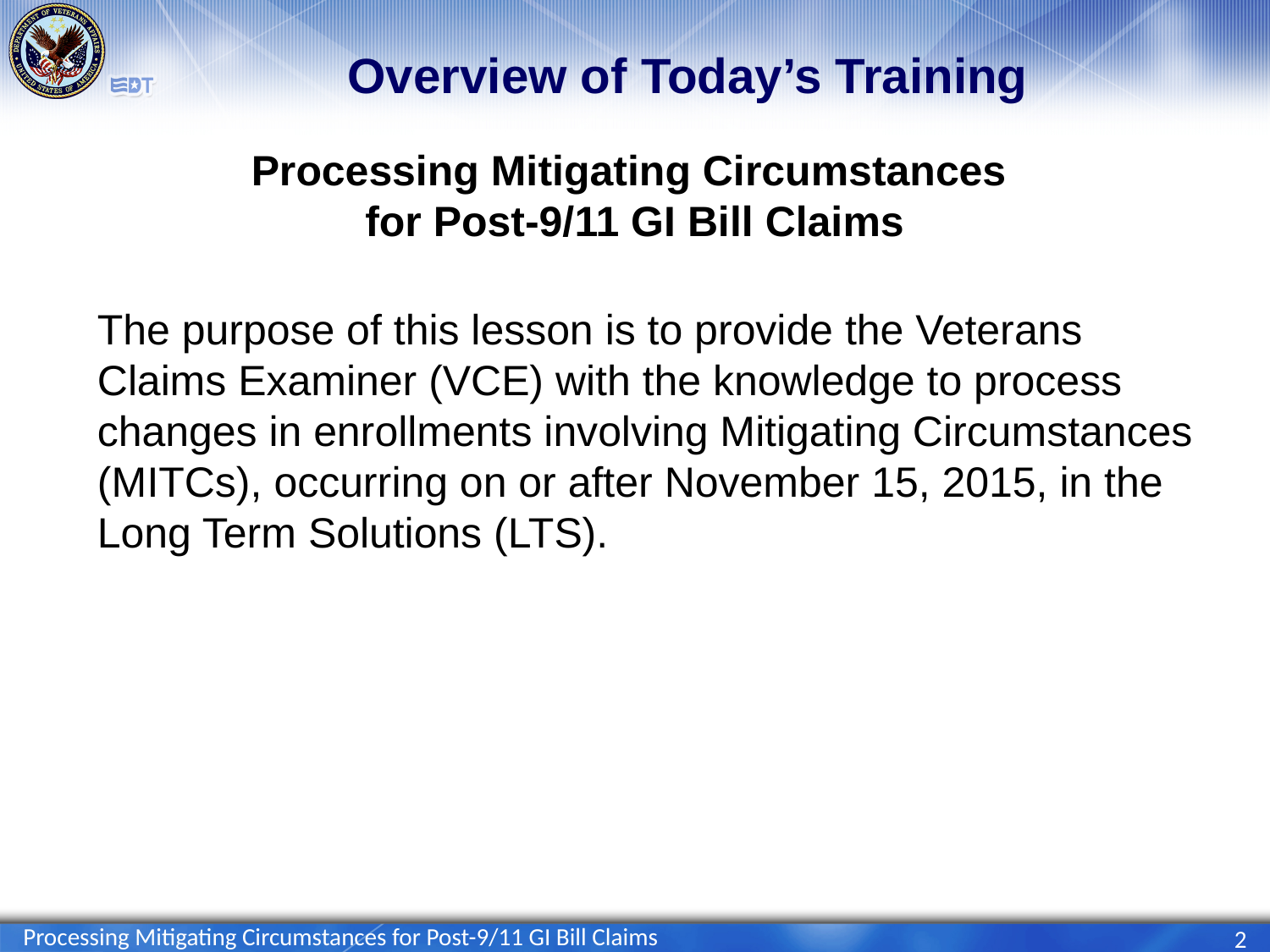

# Overview of Today’s Training
Processing Mitigating Circumstances
for Post-9/11 GI Bill Claims
The purpose of this lesson is to provide the Veterans Claims Examiner (VCE) with the knowledge to process changes in enrollments involving Mitigating Circumstances (MITCs), occurring on or after November 15, 2015, in the Long Term Solutions (LTS).
Processing Mitigating Circumstances for Post-9/11 GI Bill Claims

2